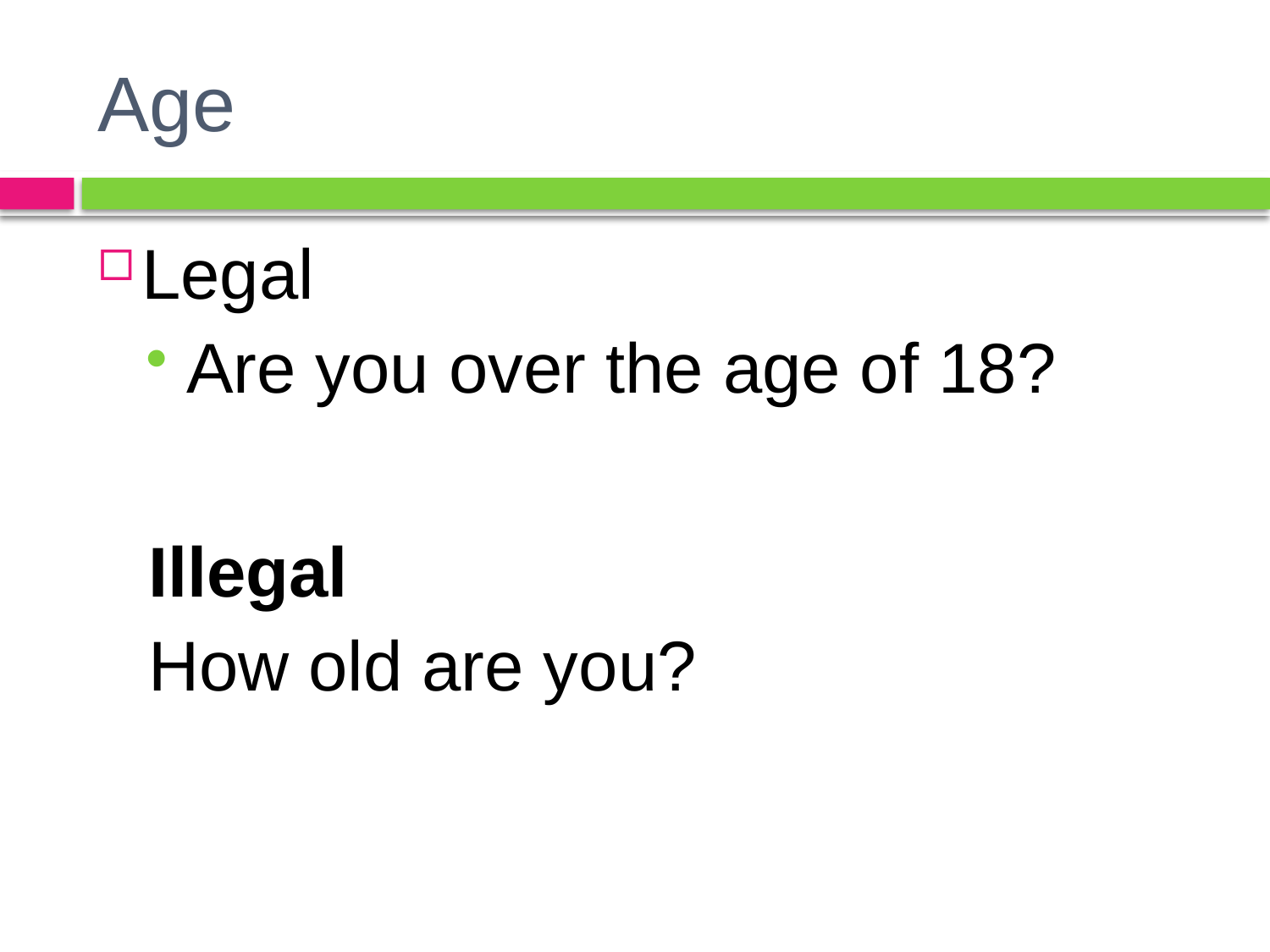

# Age
Legal
Are you over the age of 18?

Illegal
How old are you?